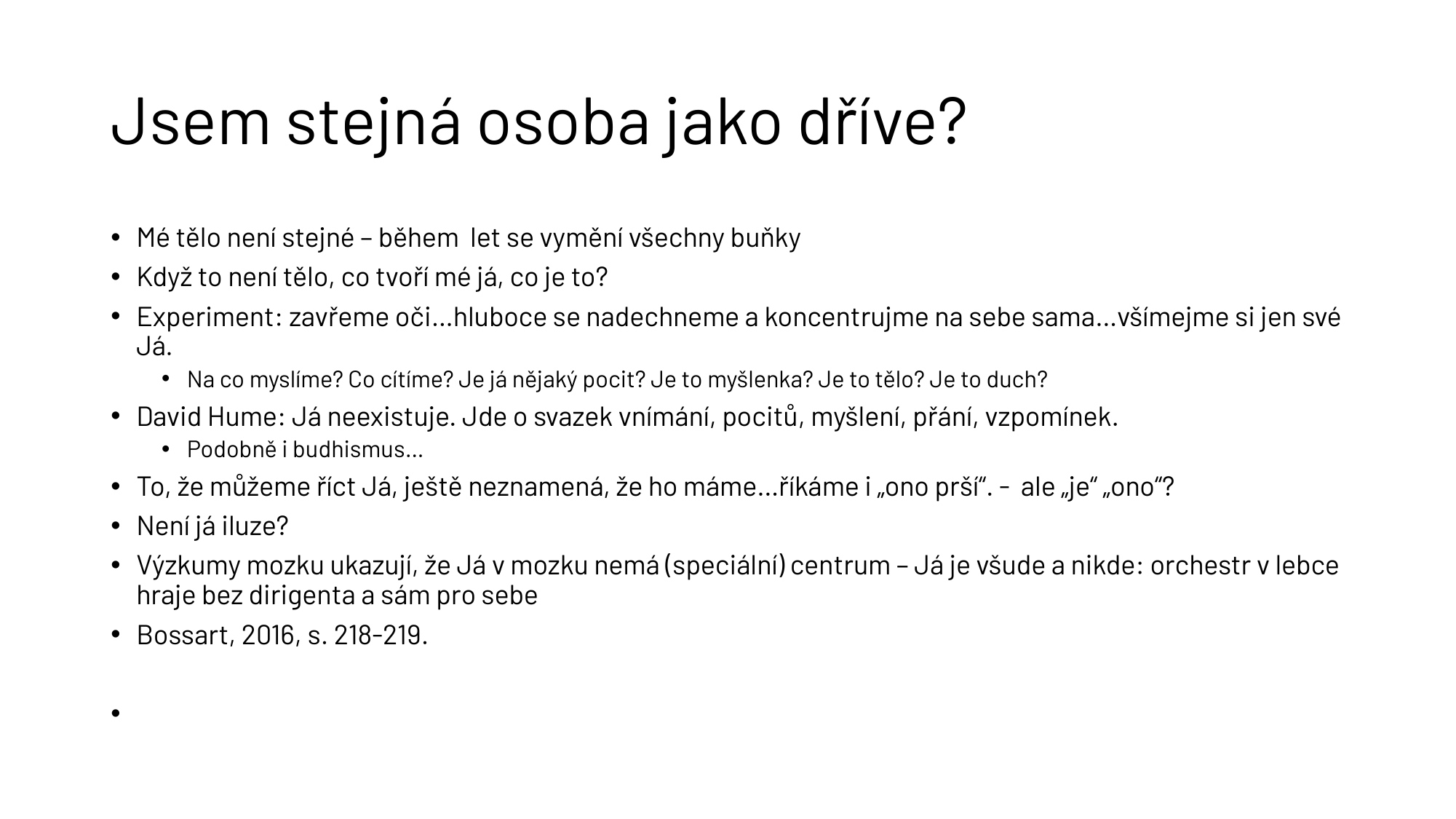

# Jsem stejná osoba jako dříve?
Mé tělo není stejné – během  let se vymění všechny buňky
Když to není tělo, co tvoří mé já, co je to?
Experiment: zavřeme oči…hluboce se nadechneme a koncentrujme na sebe sama…všímejme si jen své Já.
Na co myslíme? Co cítíme? Je já nějaký pocit? Je to myšlenka? Je to tělo? Je to duch?
David Hume: Já neexistuje. Jde o svazek vnímání, pocitů, myšlení, přání, vzpomínek.
Podobně i budhismus…
To, že můžeme říct Já, ještě neznamená, že ho máme…říkáme i „ono prší“. -  ale „je“ „ono“?
Není já iluze?
Výzkumy mozku ukazují, že Já v mozku nemá (speciální) centrum – Já je všude a nikde: orchestr v lebce hraje bez dirigenta a sám pro sebe
Bossart, 2016, s. 218-219.